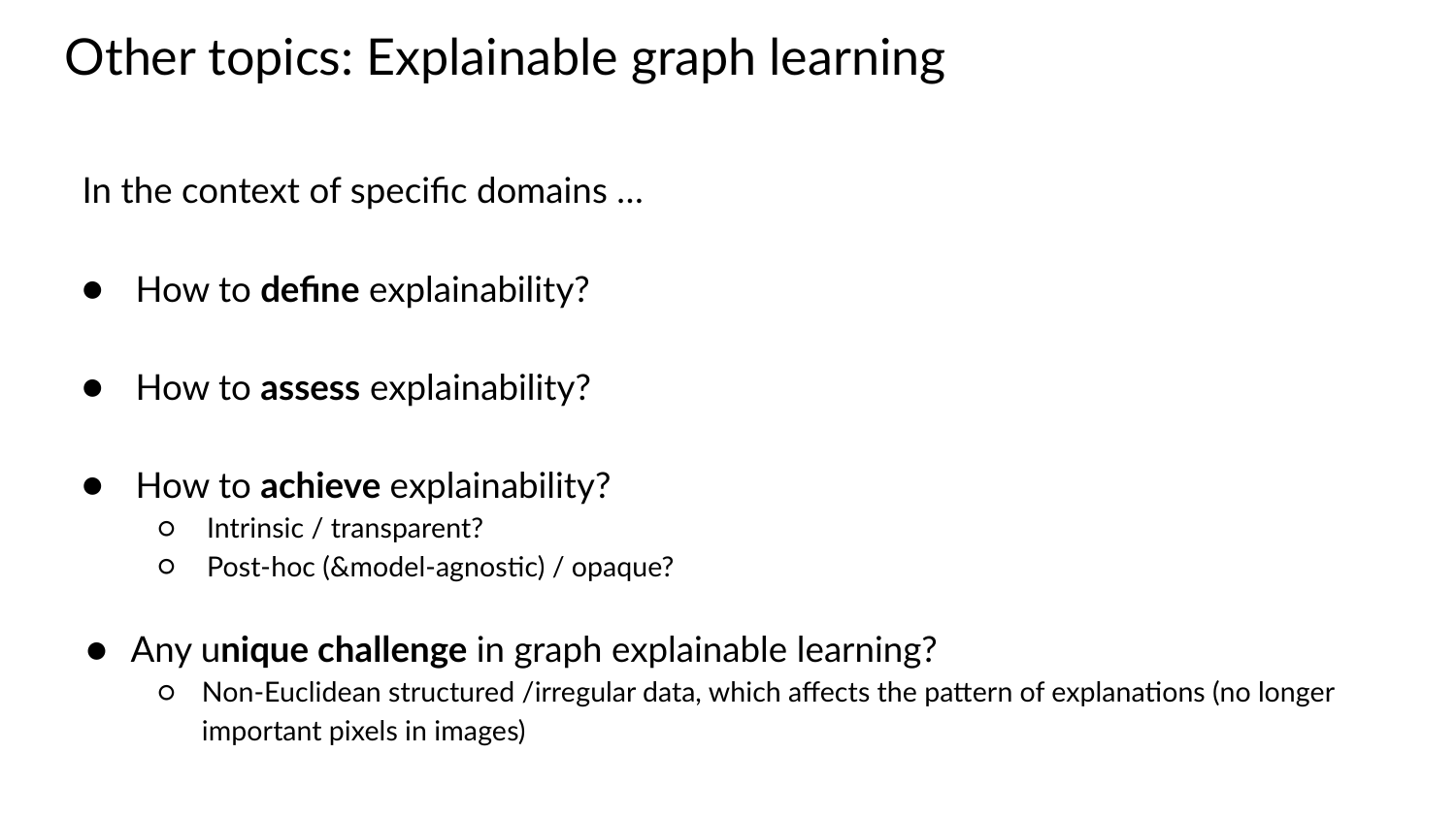

# Other topics: Explainable graph learning
In the context of specific domains …

How to define explainability?

How to assess explainability?

How to achieve explainability?
Intrinsic / transparent?
Post-hoc (&model-agnostic) / opaque?

Any unique challenge in graph explainable learning?
Non-Euclidean structured /irregular data, which affects the pattern of explanations (no longer important pixels in images)